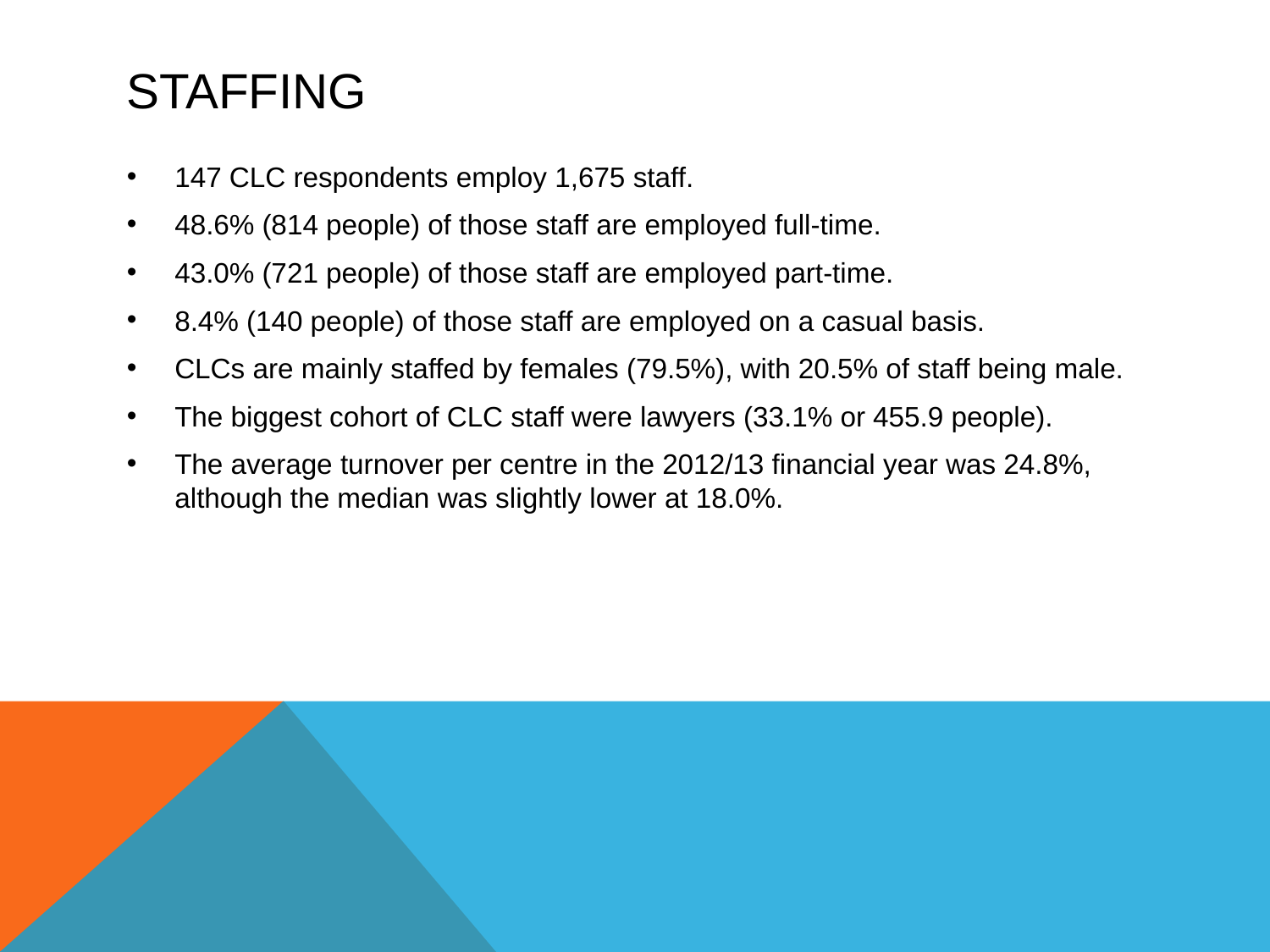

# STAFFING
147 CLC respondents employ 1,675 staff.
48.6% (814 people) of those staff are employed full-time.
43.0% (721 people) of those staff are employed part-time.
8.4% (140 people) of those staff are employed on a casual basis.
CLCs are mainly staffed by females (79.5%), with 20.5% of staff being male.
The biggest cohort of CLC staff were lawyers (33.1% or 455.9 people).
The average turnover per centre in the 2012/13 financial year was 24.8%, although the median was slightly lower at 18.0%.